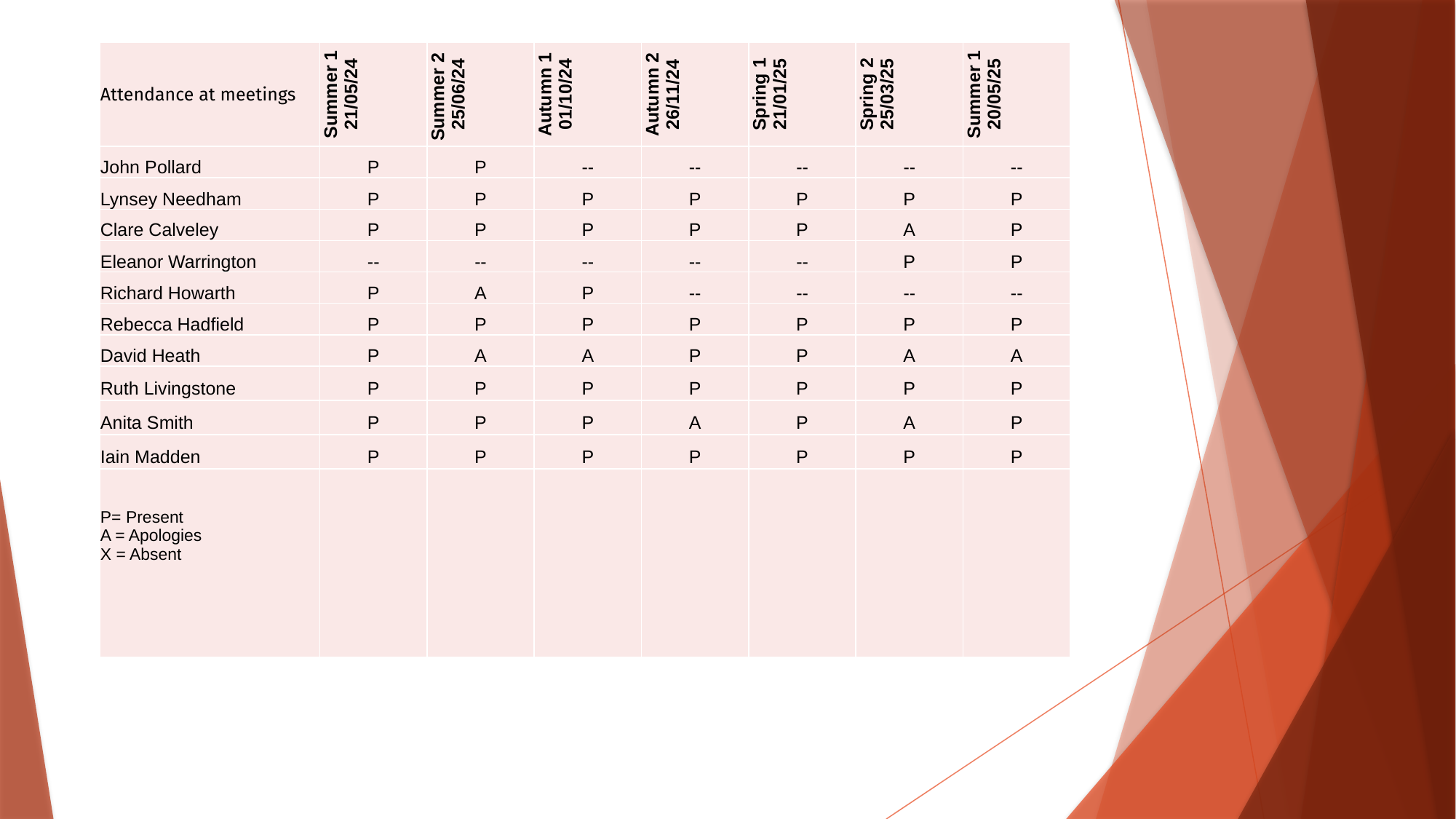

| Attendance at meetings | Summer 1 21/05/24 | Summer 2 25/06/24 | Autumn 1 01/10/24 | Autumn 2 26/11/24 | Spring 1 21/01/25 | Spring 2 25/03/25 | Summer 1 20/05/25 |
| --- | --- | --- | --- | --- | --- | --- | --- |
| John Pollard | P | P | -- | -- | -- | -- | -- |
| Lynsey Needham | P | P | P | P | P | P | P |
| Clare Calveley | P | P | P | P | P | A | P |
| Eleanor Warrington | -- | -- | -- | -- | -- | P | P |
| Richard Howarth | P | A | P | -- | -- | -- | -- |
| Rebecca Hadfield | P | P | P | P | P | P | P |
| David Heath | P | A | A | P | P | A | A |
| Ruth Livingstone | P | P | P | P | P | P | P |
| Anita Smith | P | P | P | A | P | A | P |
| Iain Madden | P | P | P | P | P | P | P |
| P= Present A = Apologies X = Absent |  |  |  |  |  |  |  |